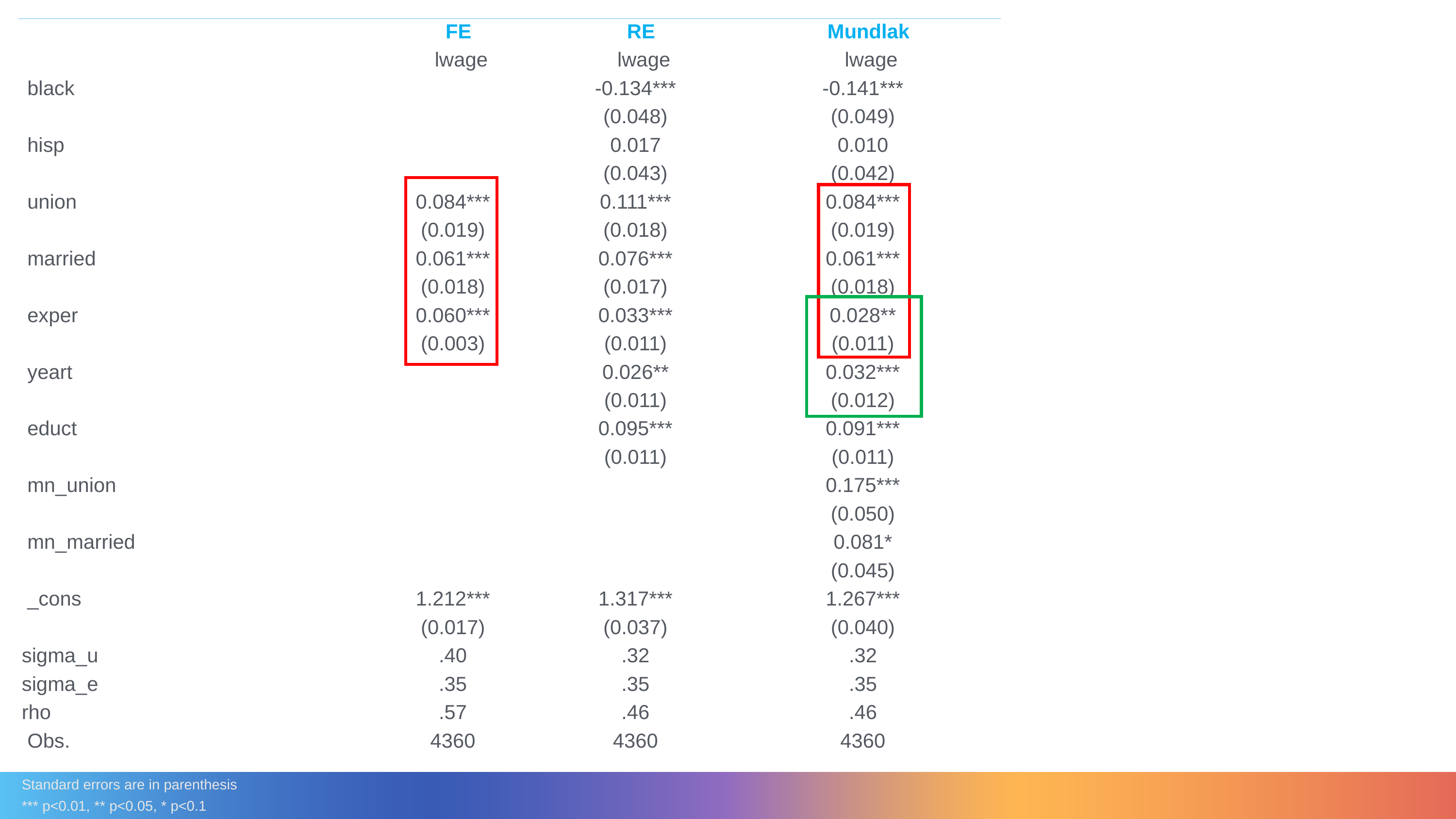

|  | FE | RE | Mundlak |
| --- | --- | --- | --- |
|  | lwage | lwage | lwage |
| black |  | -0.134\*\*\* | -0.141\*\*\* |
|  |  | (0.048) | (0.049) |
| hisp |  | 0.017 | 0.010 |
|  |  | (0.043) | (0.042) |
| union | 0.084\*\*\* | 0.111\*\*\* | 0.084\*\*\* |
|  | (0.019) | (0.018) | (0.019) |
| married | 0.061\*\*\* | 0.076\*\*\* | 0.061\*\*\* |
|  | (0.018) | (0.017) | (0.018) |
| exper | 0.060\*\*\* | 0.033\*\*\* | 0.028\*\* |
|  | (0.003) | (0.011) | (0.011) |
| yeart |  | 0.026\*\* | 0.032\*\*\* |
|  |  | (0.011) | (0.012) |
| educt |  | 0.095\*\*\* | 0.091\*\*\* |
|  |  | (0.011) | (0.011) |
| mn\_union |  |  | 0.175\*\*\* |
|  |  |  | (0.050) |
| mn\_married |  |  | 0.081\* |
|  |  |  | (0.045) |
| \_cons | 1.212\*\*\* | 1.317\*\*\* | 1.267\*\*\* |
|  | (0.017) | (0.037) | (0.040) |
| sigma\_u | .40 | .32 | .32 |
| sigma\_e | .35 | .35 | .35 |
| rho | .57 | .46 | .46 |
| Obs. | 4360 | 4360 | 4360 |
|  |  |  |  |
| Standard errors are in parenthesis |  |  |  |
| \*\*\* p<0.01, \*\* p<0.05, \* p<0.1 |  |  |  |